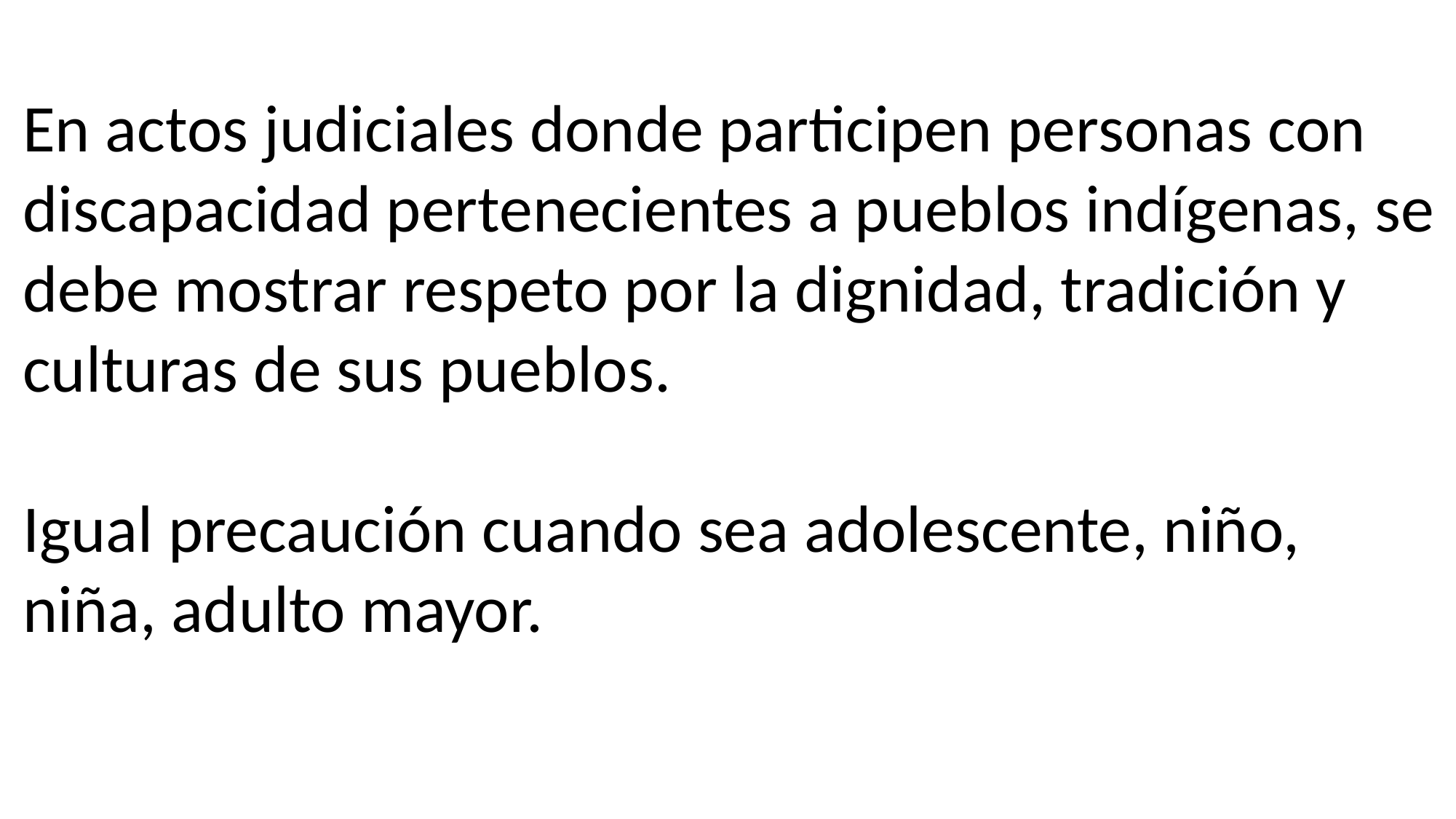

En actos judiciales donde participen personas con discapacidad pertenecientes a pueblos indígenas, se debe mostrar respeto por la dignidad, tradición y culturas de sus pueblos.

Igual precaución cuando sea adolescente, niño, niña, adulto mayor.